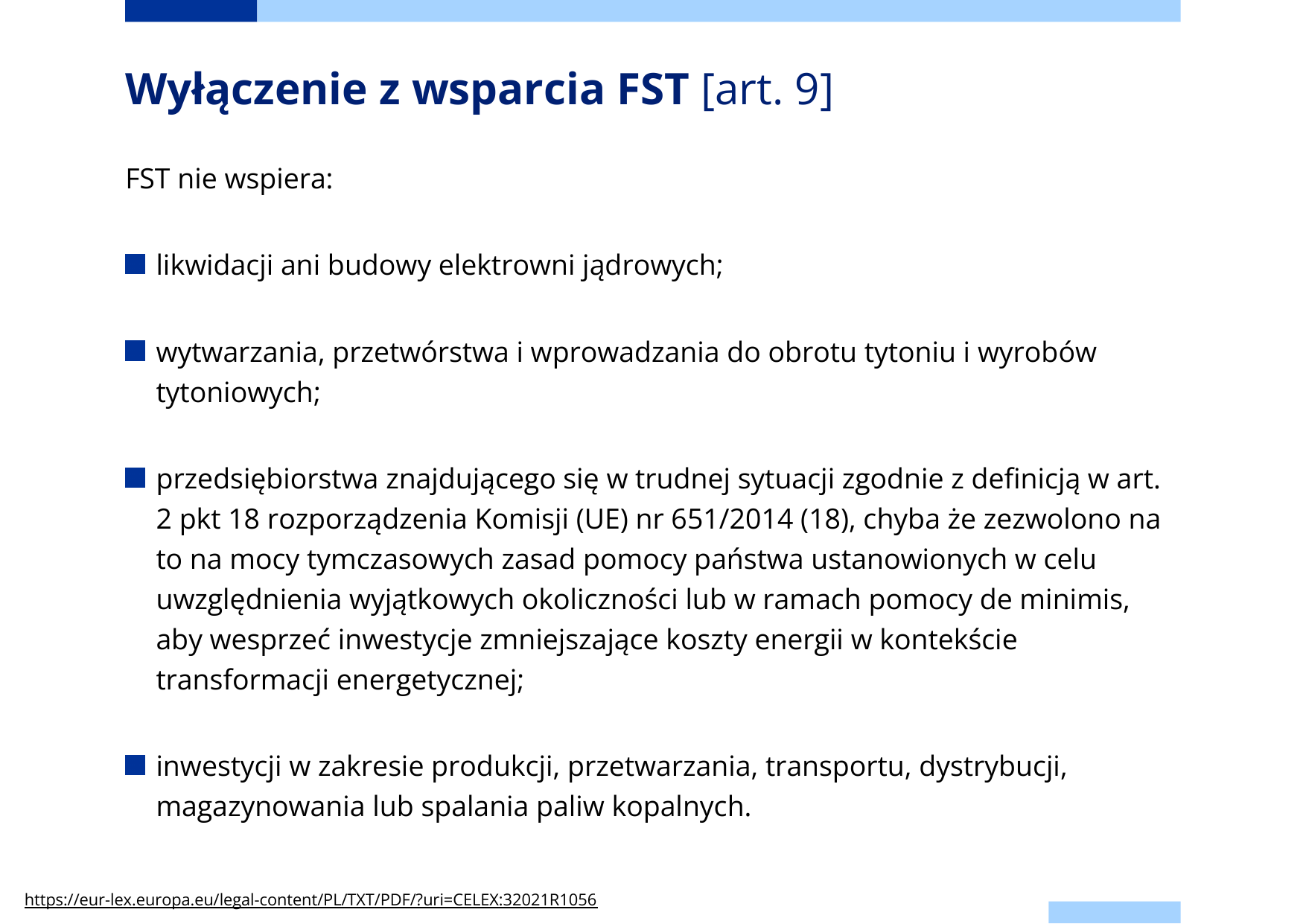

# Wyłączenie z wsparcia FST [art. 9]
FST nie wspiera:
likwidacji ani budowy elektrowni jądrowych;
wytwarzania, przetwórstwa i wprowadzania do obrotu tytoniu i wyrobów tytoniowych;
przedsiębiorstwa znajdującego się w trudnej sytuacji zgodnie z definicją w art. 2 pkt 18 rozporządzenia Komisji (UE) nr 651/2014 (18), chyba że zezwolono na to na mocy tymczasowych zasad pomocy państwa ustanowionych w celu uwzględnienia wyjątkowych okoliczności lub w ramach pomocy de minimis, aby wesprzeć inwestycje zmniejszające koszty energii w kontekście transformacji energetycznej;
inwestycji w zakresie produkcji, przetwarzania, transportu, dystrybucji, magazynowania lub spalania paliw kopalnych.
https://eur-lex.europa.eu/legal-content/PL/TXT/PDF/?uri=CELEX:32021R1056